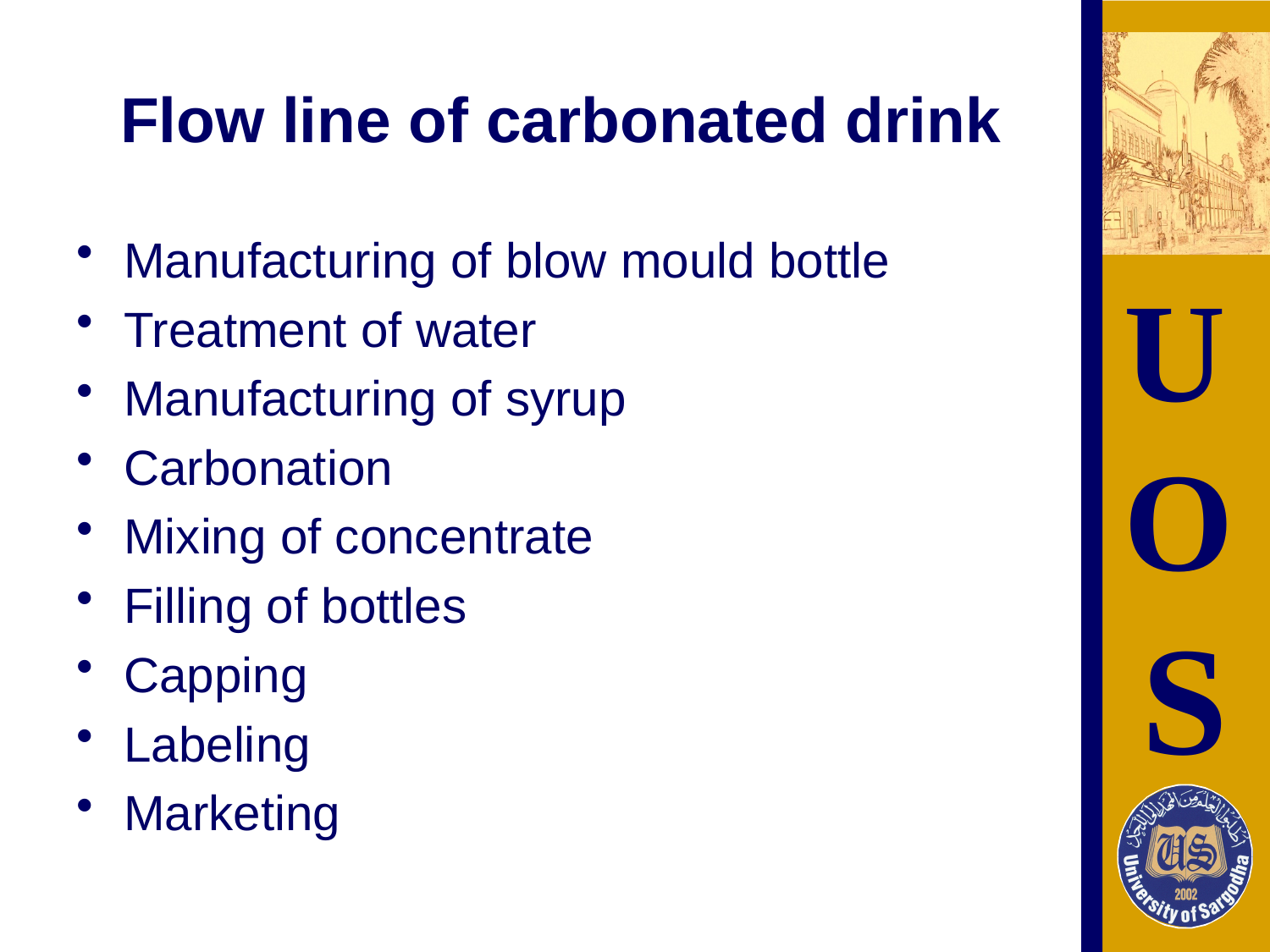

# Flow line of carbonated drink
Manufacturing of blow mould bottle
Treatment of water
Manufacturing of syrup
Carbonation
Mixing of concentrate
Filling of bottles
Capping
Labeling
Marketing